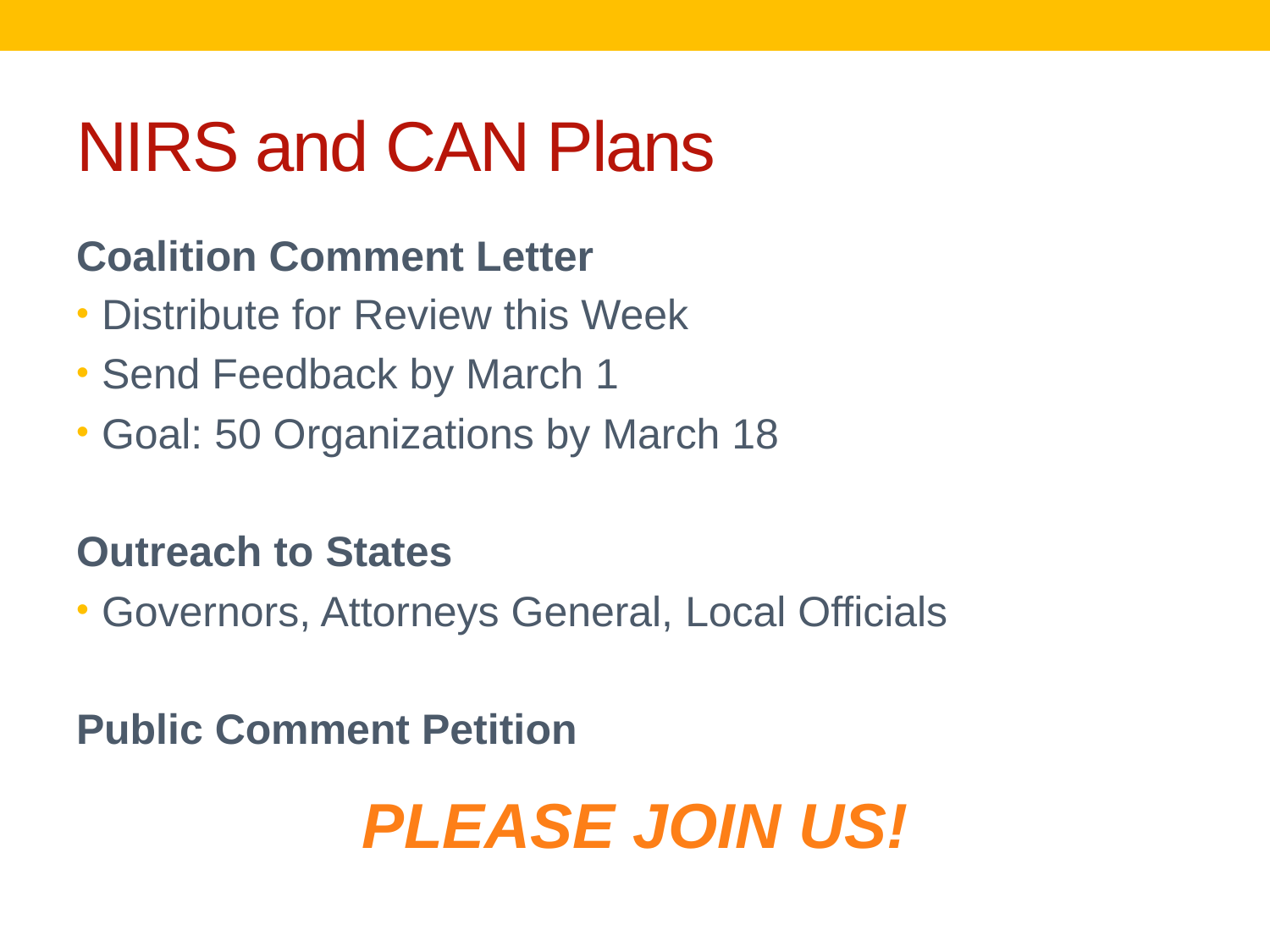

# NIRS and CAN Plans
Coalition Comment Letter
Distribute for Review this Week
Send Feedback by March 1
Goal: 50 Organizations by March 18

Outreach to States
Governors, Attorneys General, Local Officials

Public Comment Petition
PLEASE JOIN US!